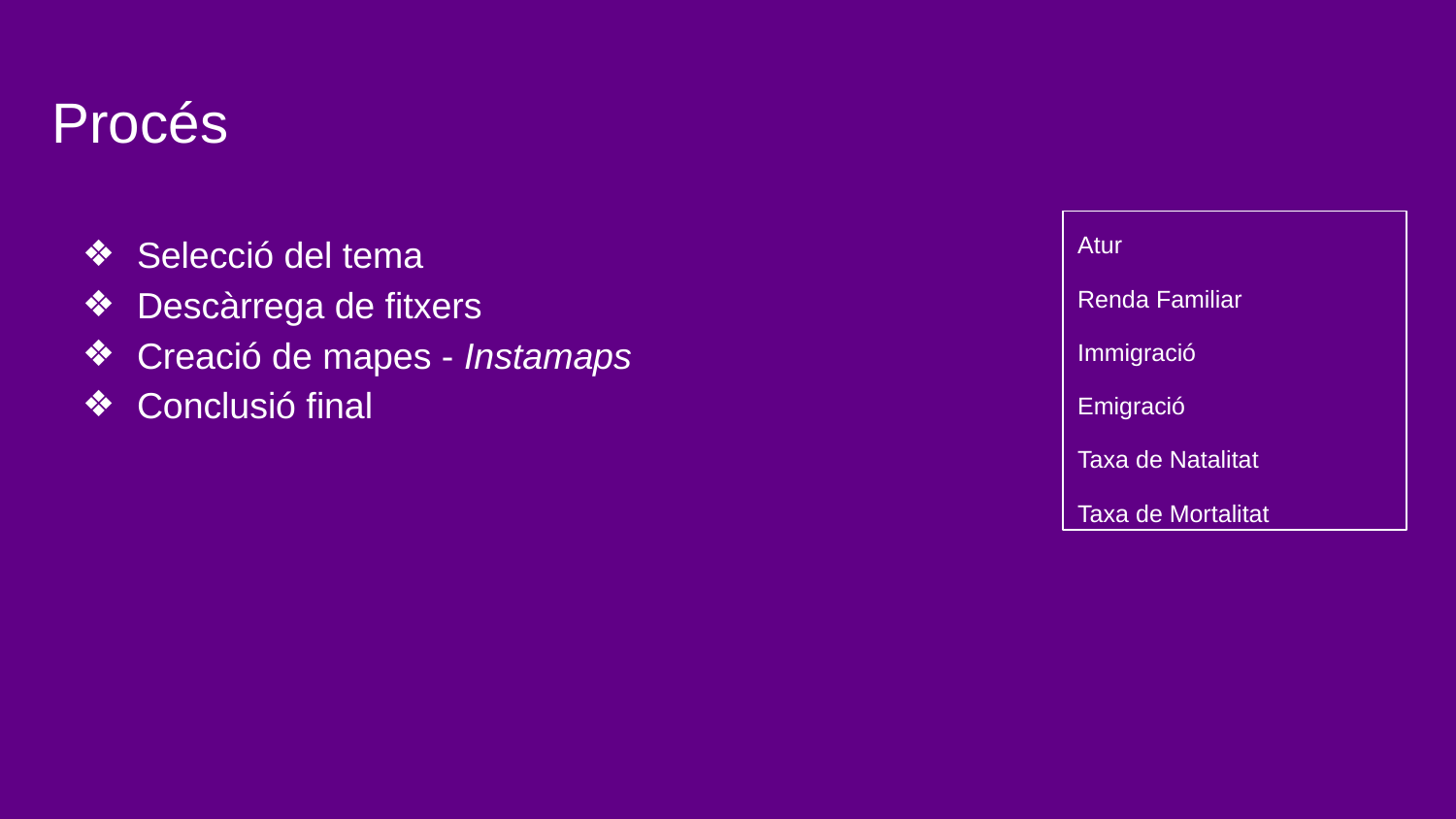

# Procés
Selecció del tema
Descàrrega de fitxers
Creació de mapes - Instamaps
Conclusió final

Atur
Renda Familiar
Immigració
Emigració
Taxa de Natalitat
Taxa de Mortalitat